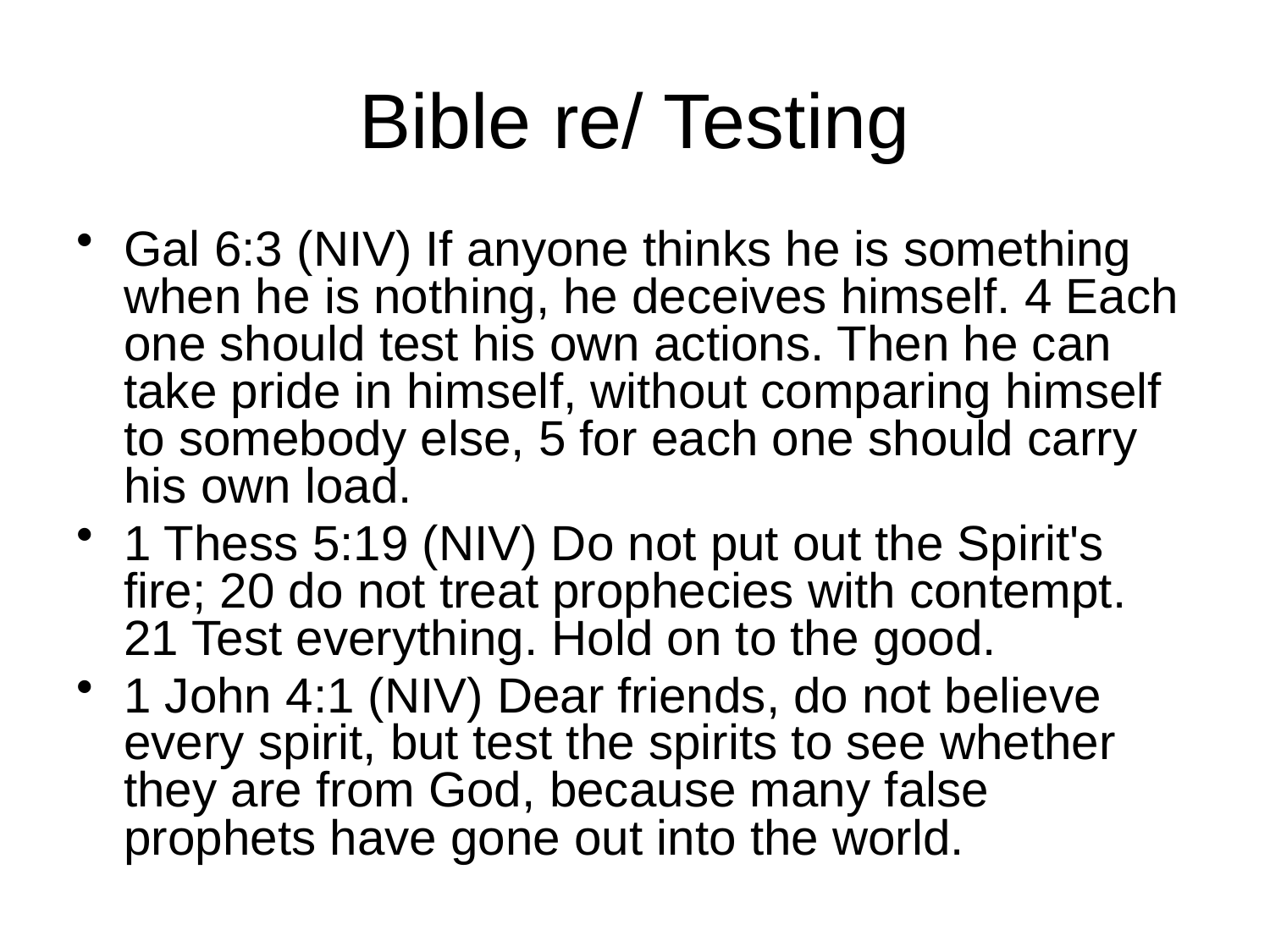

# Bible re/ Testing
Gal 6:3 (NIV) If anyone thinks he is something when he is nothing, he deceives himself. 4 Each one should test his own actions. Then he can take pride in himself, without comparing himself to somebody else, 5 for each one should carry his own load.
1 Thess 5:19 (NIV) Do not put out the Spirit's fire; 20 do not treat prophecies with contempt. 21 Test everything. Hold on to the good.
1 John 4:1 (NIV) Dear friends, do not believe every spirit, but test the spirits to see whether they are from God, because many false prophets have gone out into the world.